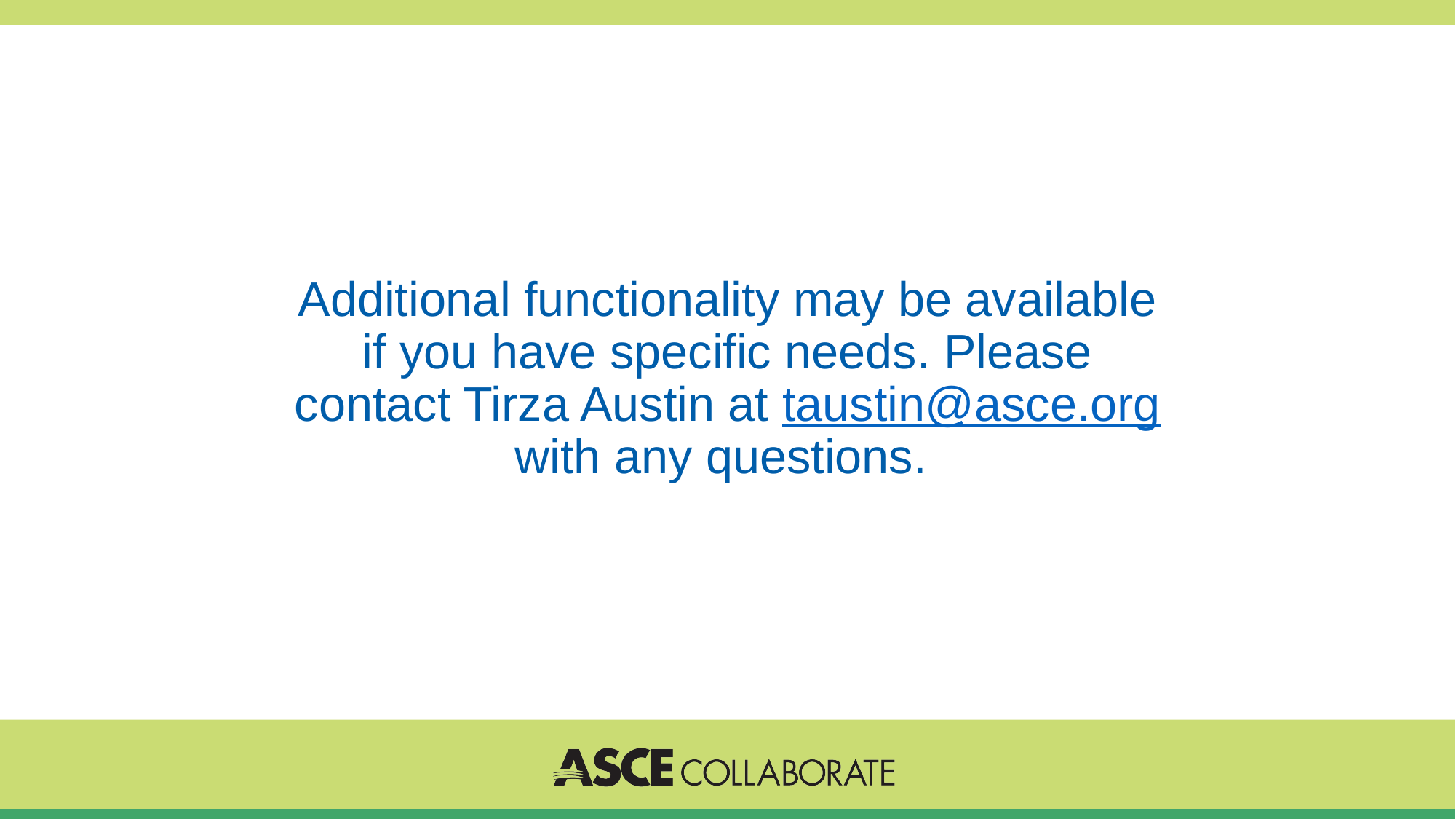

Additional functionality may be available if you have specific needs. Please contact Tirza Austin at taustin@asce.org with any questions.